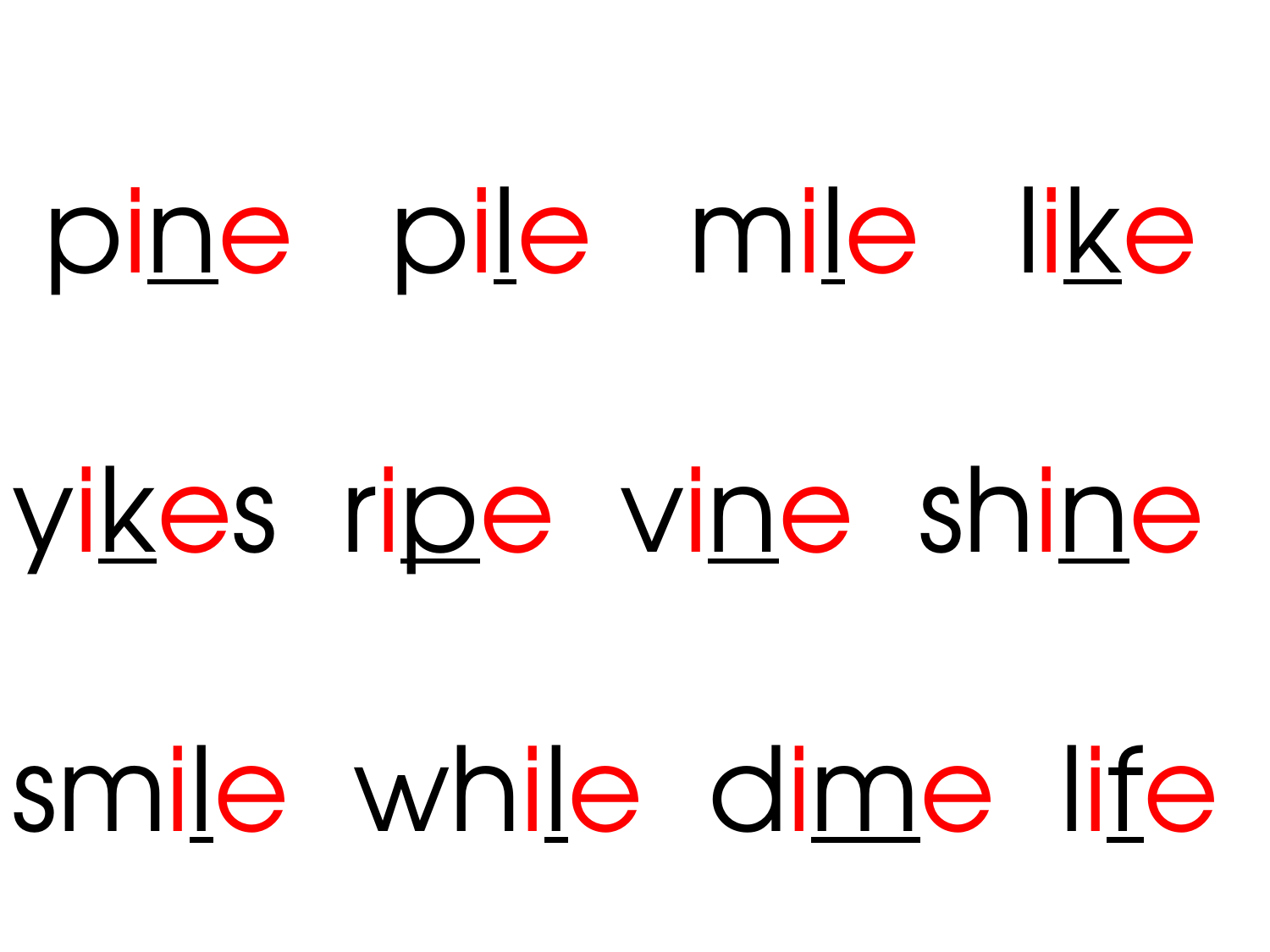

pine   pile   mile   like

yikes  ripe  vine  shine

smile  while  dime  life